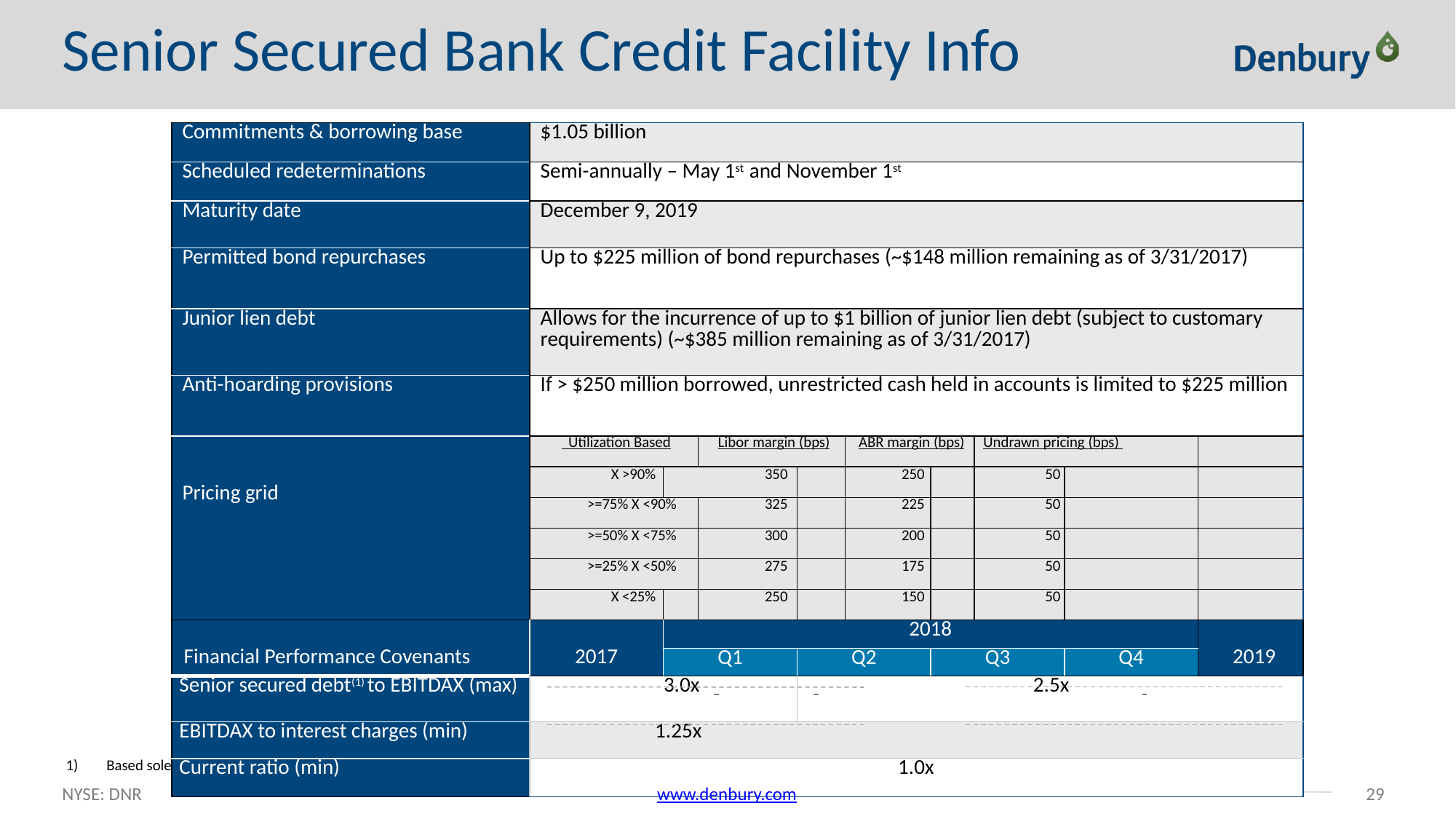

# Senior Secured Bank Credit Facility Info
| Commitments & borrowing base | $1.05 billion |  |  |  |  |  |  |  |  |
| --- | --- | --- | --- | --- | --- | --- | --- | --- | --- |
| Scheduled redeterminations | Semi-annually – May 1st and November 1st |  |  |  |  |  |  |  |  |
| Maturity date | December 9, 2019 |  |  |  |  |  |  |  |  |
| Permitted bond repurchases | Up to $225 million of bond repurchases (~$148 million remaining as of 3/31/2017) |  |  |  |  |  |  |  |  |
| Junior lien debt | Allows for the incurrence of up to $1 billion of junior lien debt (subject to customary requirements) (~$385 million remaining as of 3/31/2017) |  |  |  |  |  |  |  |  |
| Anti-hoarding provisions | If > $250 million borrowed, unrestricted cash held in accounts is limited to $225 million |  |  |  |  |  |  |  |  |
| Pricing grid | Utilization Based |  | Libor margin (bps) |  | ABR margin (bps) |  | Undrawn pricing (bps) |  |  |
|  | X >90% | 350 |  |  | 250 |  | 50 |  |  |
|  | >=75% X <90% |  | 325 |  | 225 |  | 50 |  |  |
|  | >=50% X <75% |  | 300 |  | 200 |  | 50 |  |  |
|  | >=25% X <50% |  | 275 |  | 175 |  | 50 |  |  |
|  | X <25% |  | 250 |  | 150 |  | 50 |  |  |
| Financial Performance Covenants | 2017 | 2018 |  |  |  |  |  |  | 2019 |
|  |  | Q1 |  | Q2 |  | Q3 |  | Q4 |  |
| Senior secured debt(1) to EBITDAX (max) | 3.0x |  |  | 2.5x |  |  |  |  |  |
| EBITDAX to interest charges (min) | 1.25x |  |  |  |  |  |  |  |  |
| Current ratio (min) | 1.0x |  |  |  |  |  |  |  |  |

1)
Based solely on bank debt.

NYSE: DNR
29
www.denbury.com